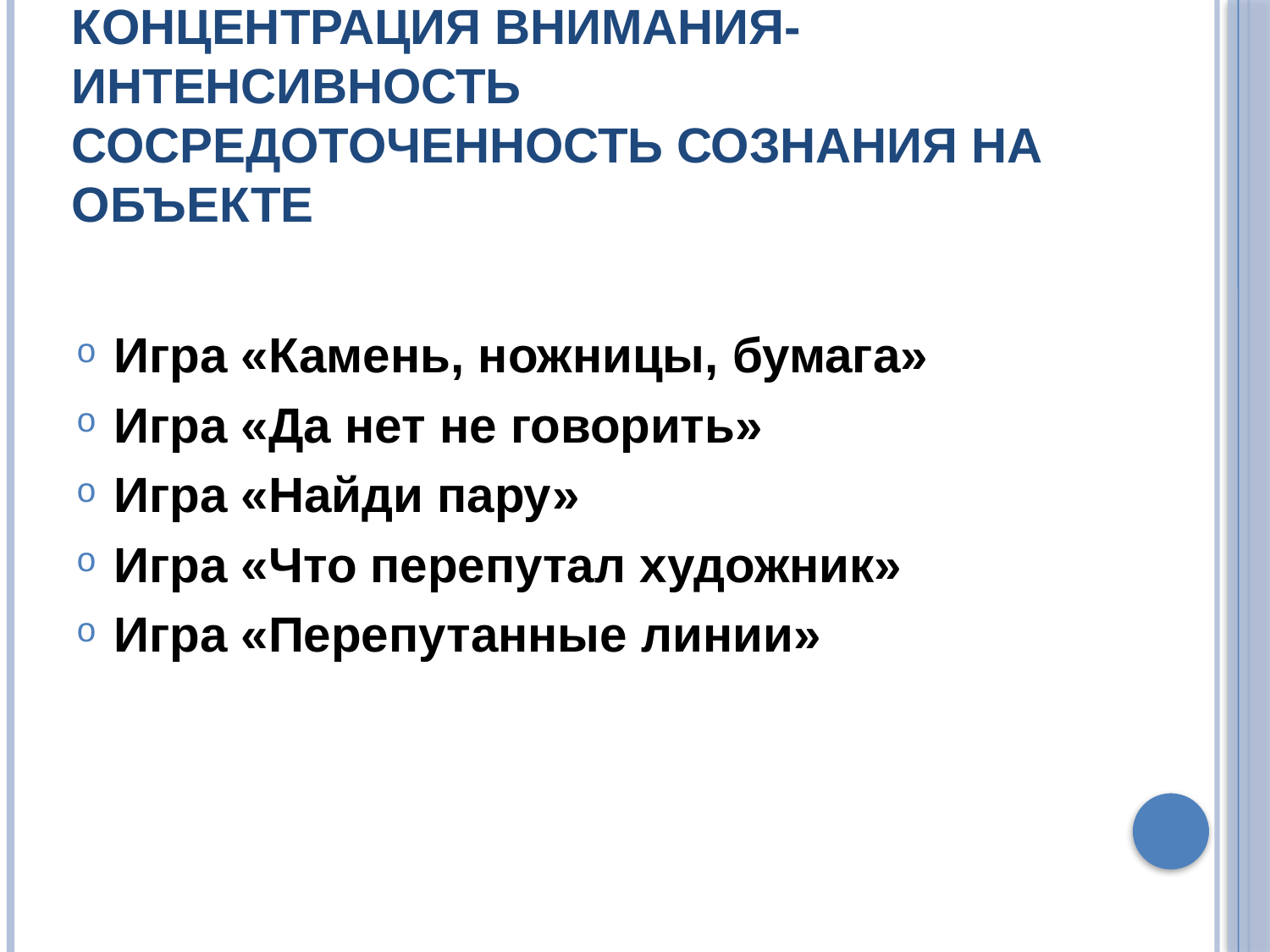

# Концентрация внимания- интенсивность сосредоточенность сознания на объекте
Игра «Камень, ножницы, бумага»
Игра «Да нет не говорить»
Игра «Найди пару»
Игра «Что перепутал художник»
Игра «Перепутанные линии»